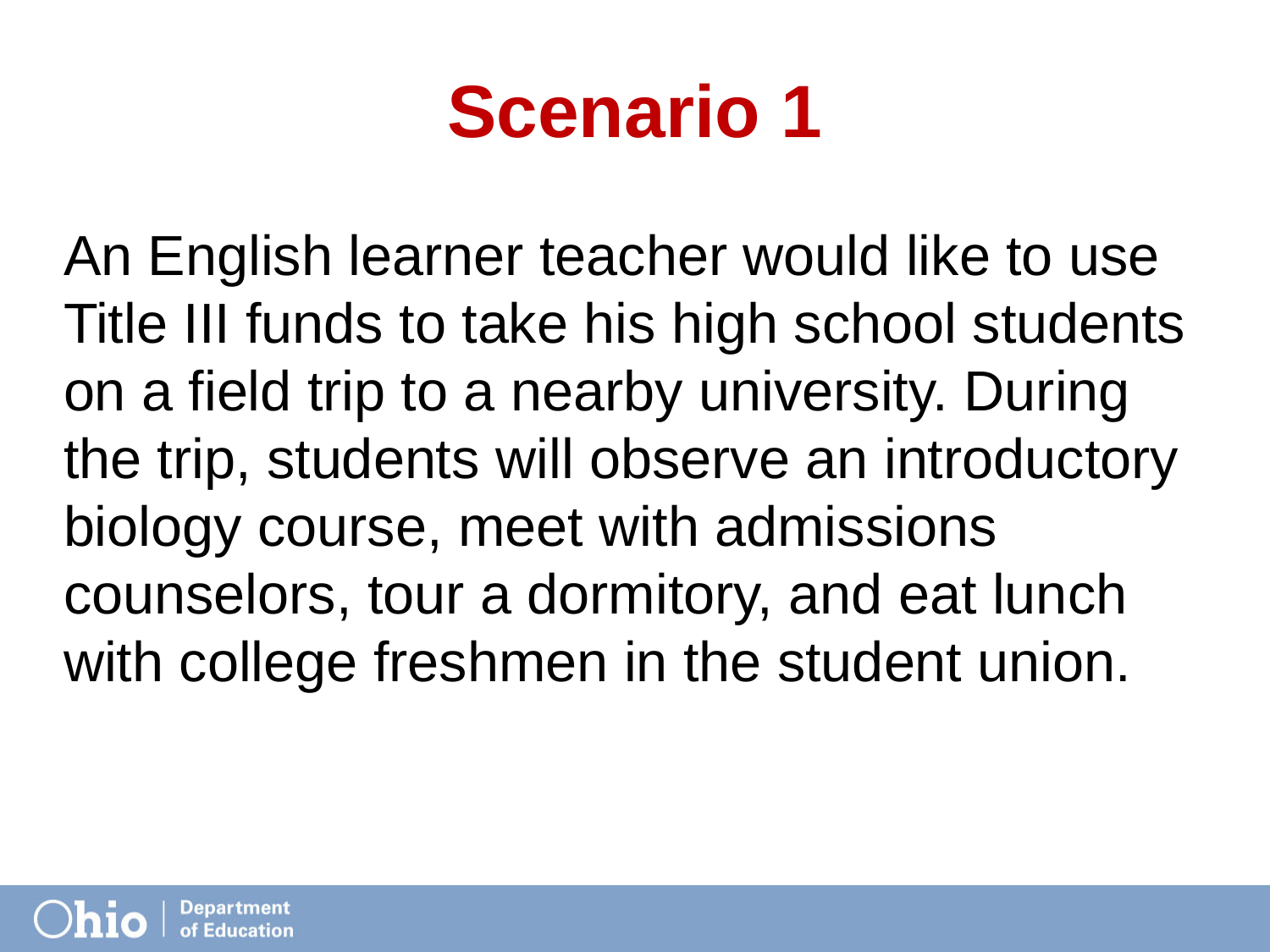

# Scenario 1
An English learner teacher would like to use Title III funds to take his high school students on a field trip to a nearby university. During the trip, students will observe an introductory biology course, meet with admissions counselors, tour a dormitory, and eat lunch with college freshmen in the student union.